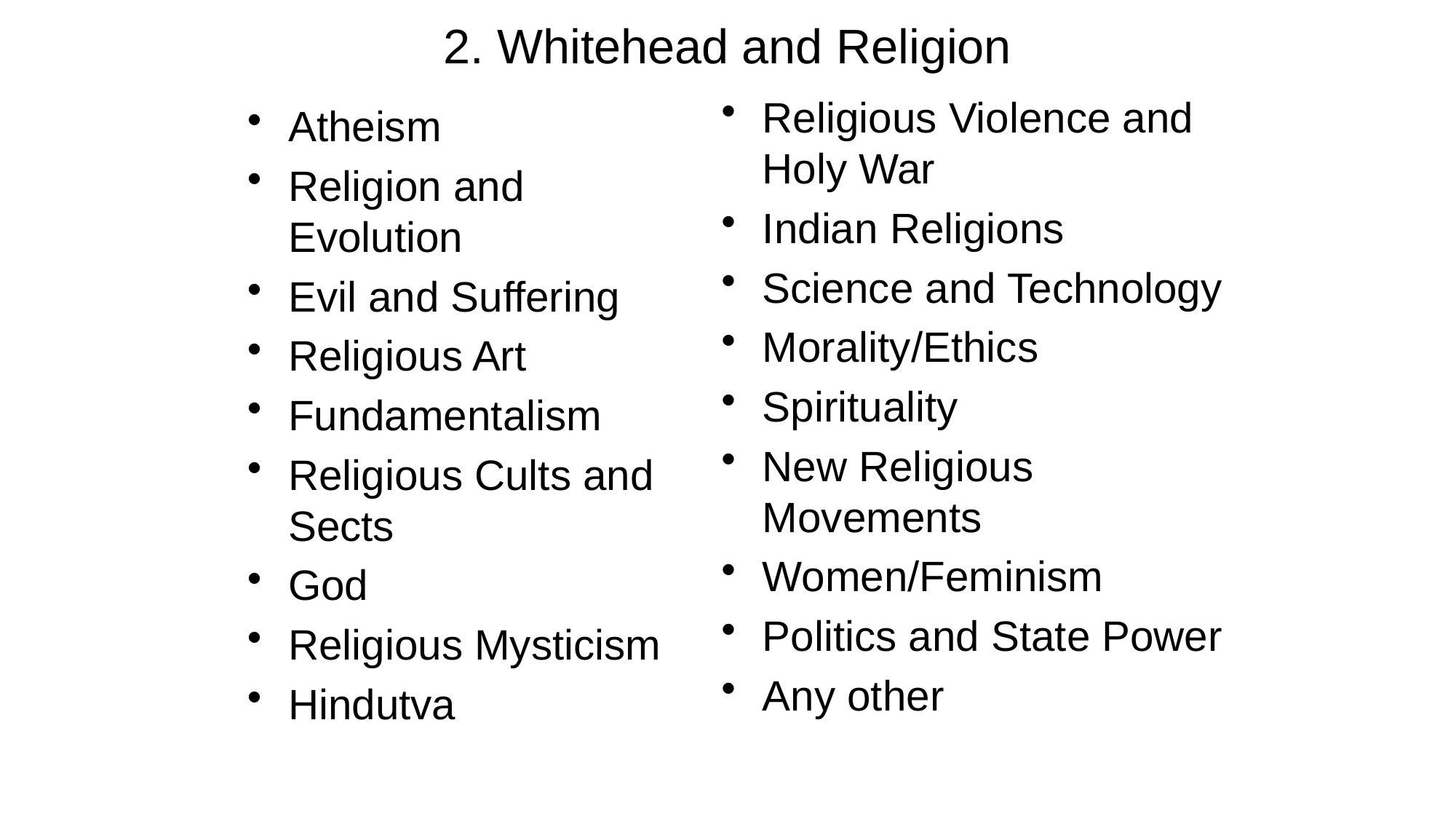

# 2. Whitehead and Religion
Religious Violence and Holy War
Indian Religions
Science and Technology
Morality/Ethics
Spirituality
New Religious Movements
Women/Feminism
Politics and State Power
Any other

Atheism
Religion and Evolution
Evil and Suffering
Religious Art
Fundamentalism
Religious Cults and Sects
God
Religious Mysticism
Hindutva